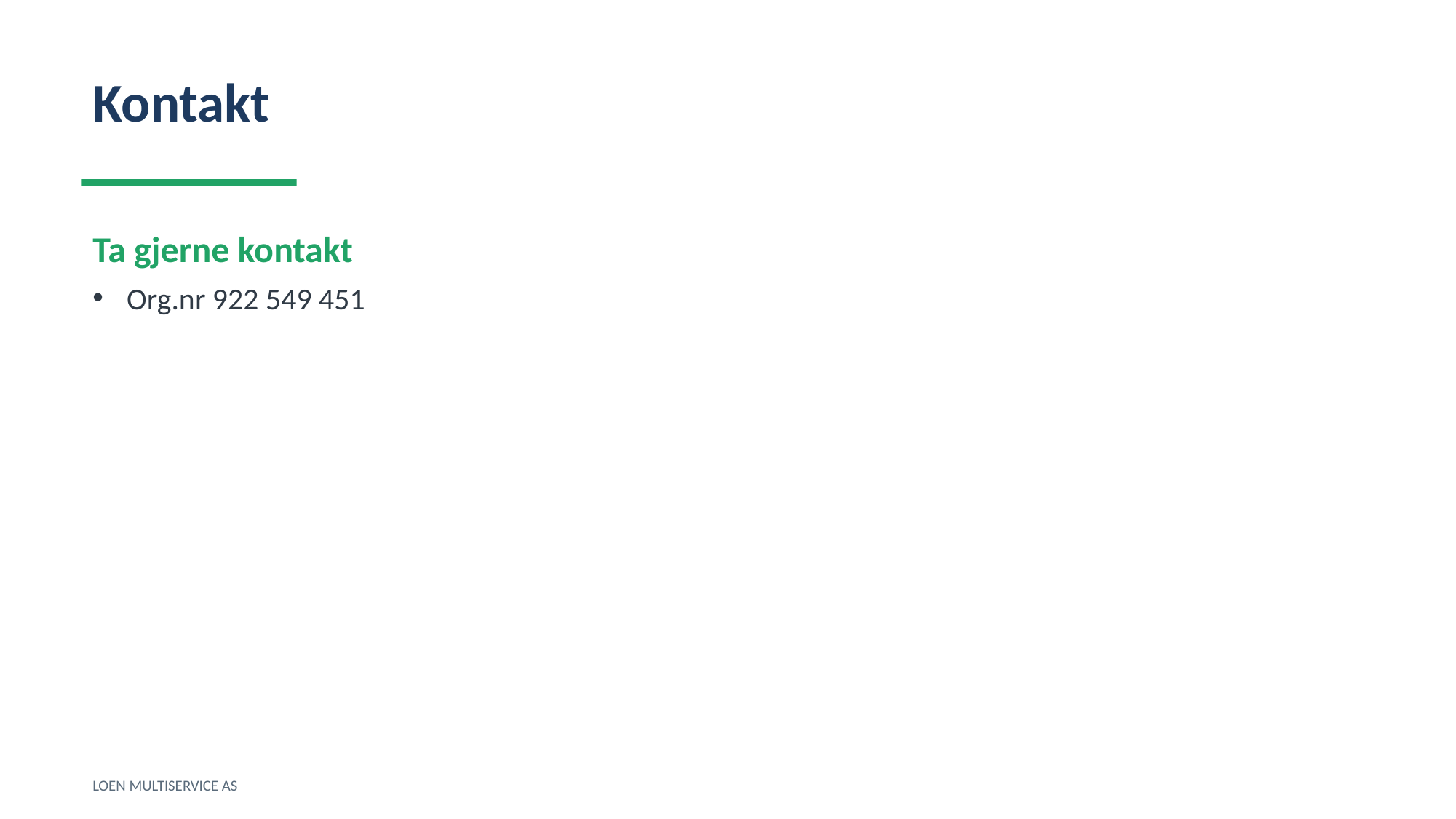

Kontakt

Ta gjerne kontakt
Org.nr 922 549 451
LOEN MULTISERVICE AS